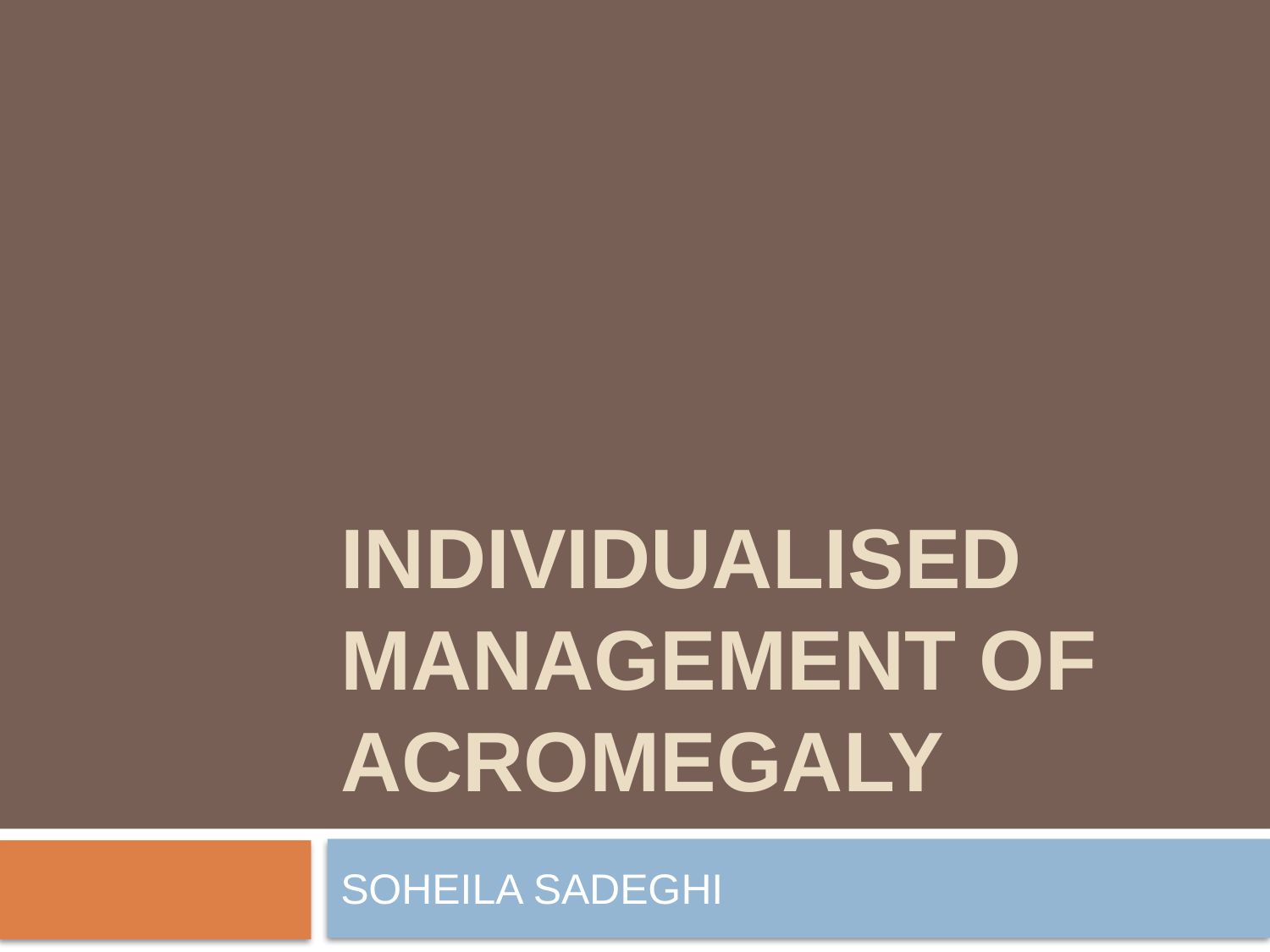

# Individualised management of acromegaly
SOHEILA SADEGHI